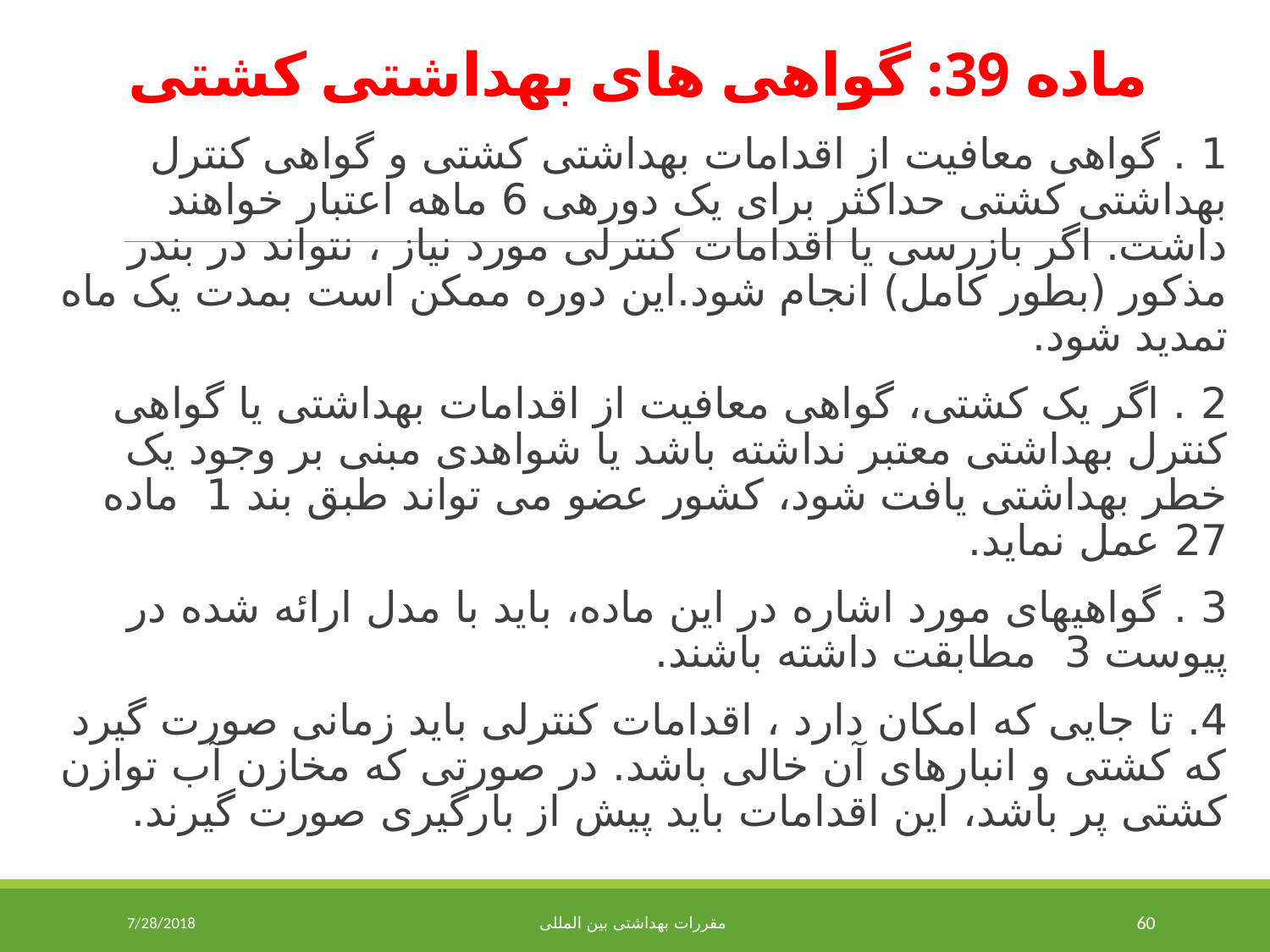

# ماده 39: گواهی های بهداشتی کشتی
1 . گواهی معافیت از اقدامات بهداشتی کشتی و گواهی کنترل بهداشتی کشتی حداکثر برای یک دوره­ی 6 ماهه اعتبار خواهند داشت. اگر بازرسی یا اقدامات کنترلی مورد نیاز ، نتواند در بندر مذکور (بطور کامل) انجام شود.این دوره ممکن است بمدت یک ماه تمدید شود.
2 . اگر یک کشتی، گواهی معافیت از اقدامات بهداشتی یا گواهی کنترل بهداشتی معتبر نداشته باشد یا شواهدی مبنی بر وجود یک خطر بهداشتی یافت شود، کشور عضو می تواند طبق بند 1  ماده 27 عمل نماید.
3 . گواهی­های مورد اشاره در این ماده، باید با مدل ارائه شده در پیوست 3  مطابقت داشته باشند.
4. تا جایی که امکان دارد ، اقدامات کنترلی ­باید زمانی صورت گیرد که کشتی و انبارهای آن خالی باشد. در صورتی که مخازن آب توازن کشتی پر باشد، این اقدامات باید پیش از بارگیری صورت گیرند.

7/28/2018
مقررات بهداشتی بین المللی
60